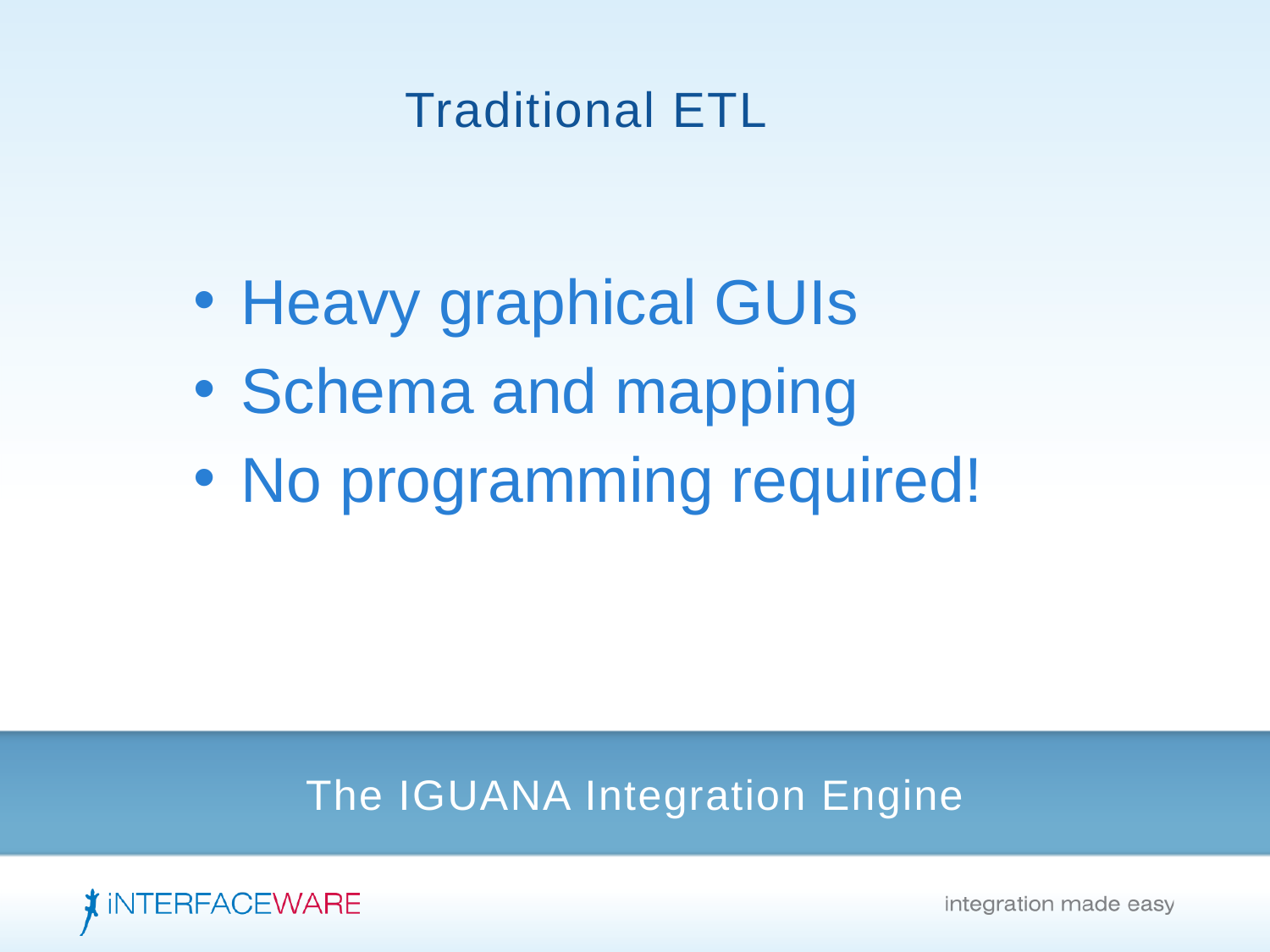

Traditional ETL
Heavy graphical GUIs
Schema and mapping
No programming required!

# The IGUANA Integration Engine